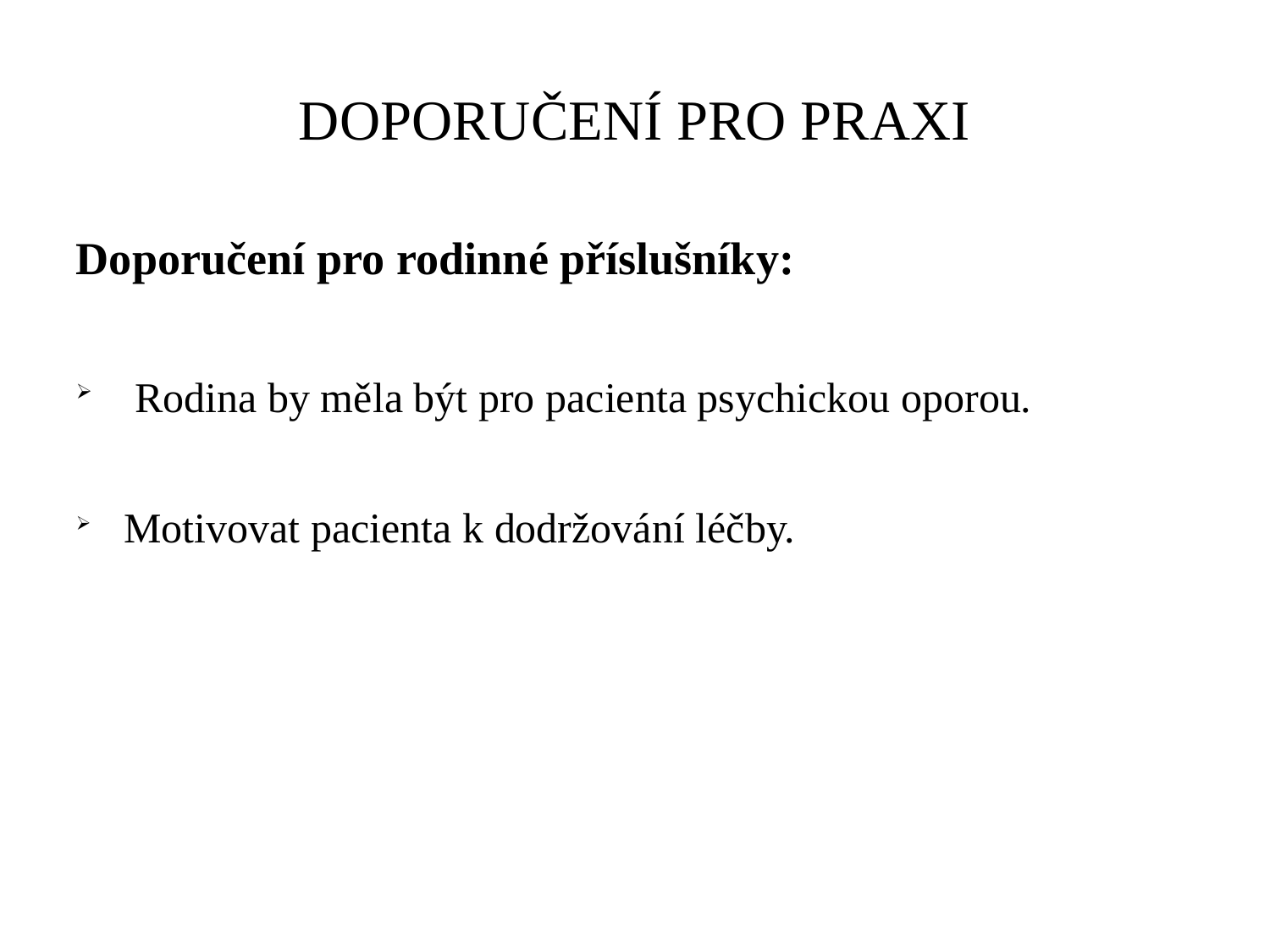

DOPORUČENÍ PRO PRAXI
Doporučení pro rodinné příslušníky:

 Rodina by měla být pro pacienta psychickou oporou.

Motivovat pacienta k dodržování léčby.